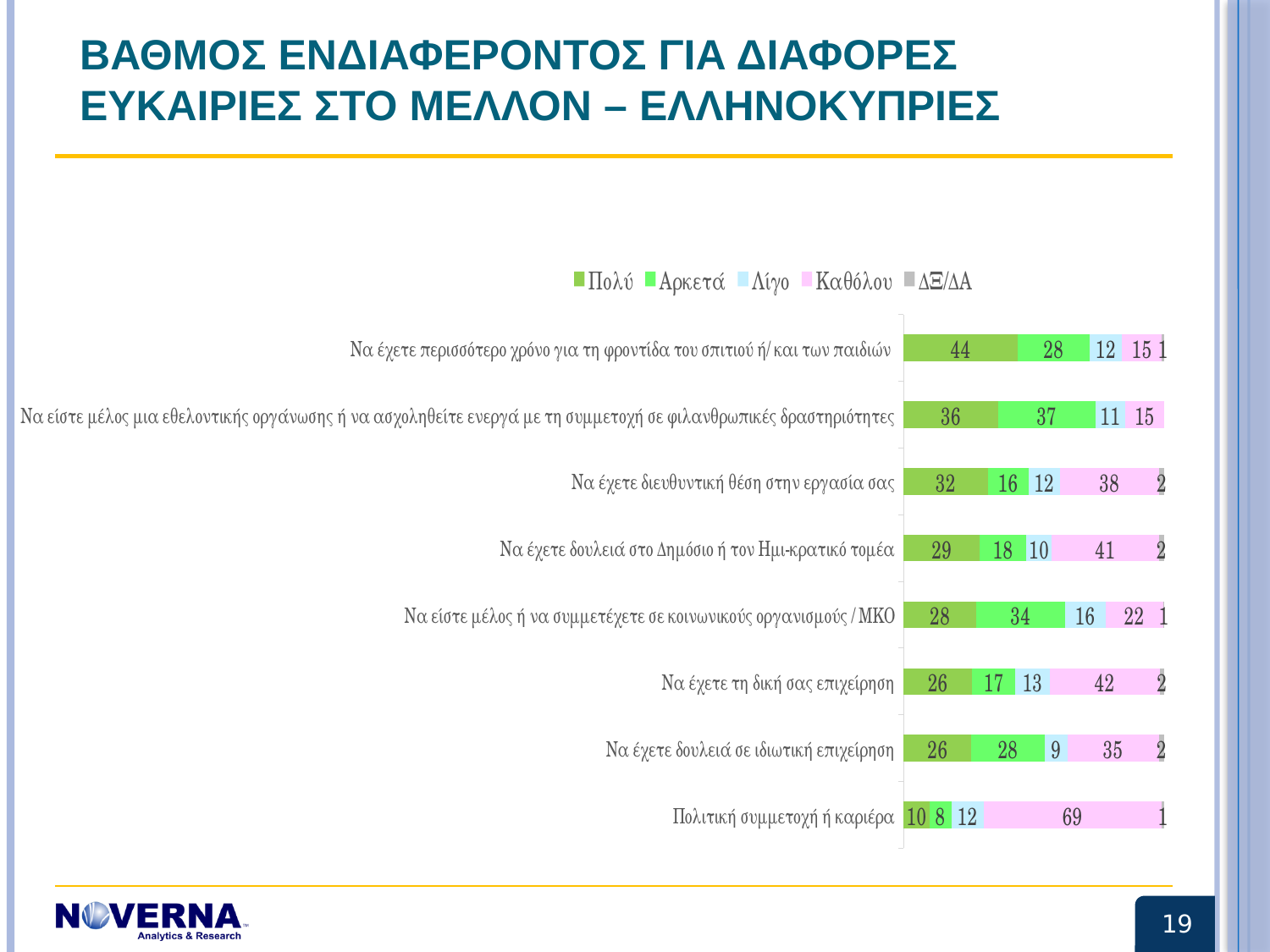

# ΒΑΘΜΟΣ ΕΝΔΙΑΦΕΡΟΝΤΟΣ ΓΙΑ ΔΙΑΦΟΡΕΣ ΕΥΚΑΙΡΙΕΣ ΣΤΟ ΜΕΛΛΟΝ – ΕΛΛΗΝΟΚΥΠΡΙΕΣ

### Chart

| Category | Πολύ | Αρκετά | Λίγο | Καθόλου | ΔΞ/ΔΑ |
|---|---|---|---|---|---|
| Πολιτική συμμετοχή ή καριέρα | 9.9 | 8.4 | 12.4 | 68.6 | 1.0 |
| Να έχετε δουλειά σε ιδιωτική επιχείρηση | 26.0 | 28.1 | 8.8 | 34.9 | 2.2 |
| Να έχετε τη δική σας επιχείρηση | 26.3 | 16.5 | 13.1 | 42.2 | 1.8 |
| Να είστε μέλος ή να συμμετέχετε σε κοινωνικούς οργανισμούς / ΜΚΟ | 27.8 | 34.0 | 15.6 | 22.1 | 0.5 |
| Να έχετε δουλειά στο Δημόσιο ή τον Ημι-κρατικό τομέα | 29.2 | 17.7 | 9.9 | 40.9 | 2.2 |
| Να έχετε διευθυντική θέση στην εργασία σας | 32.3 | 15.6 | 12.0 | 38.0 | 2.1 |
| Να είστε μέλος μια εθελοντικής οργάνωσης ή να ασχοληθείτε ενεργά με τη συμμετοχή σε φιλανθρωπικές δραστηριότητες | 36.2 | 37.0 | 11.4 | 15.0 | None |
| Να έχετε περισσότερο χρόνο για τη φροντίδα του σπιτιού ή/ και των παιδιών  | 43.7 | 27.5 | 12.4 | 15.3 | 1.0 |
19